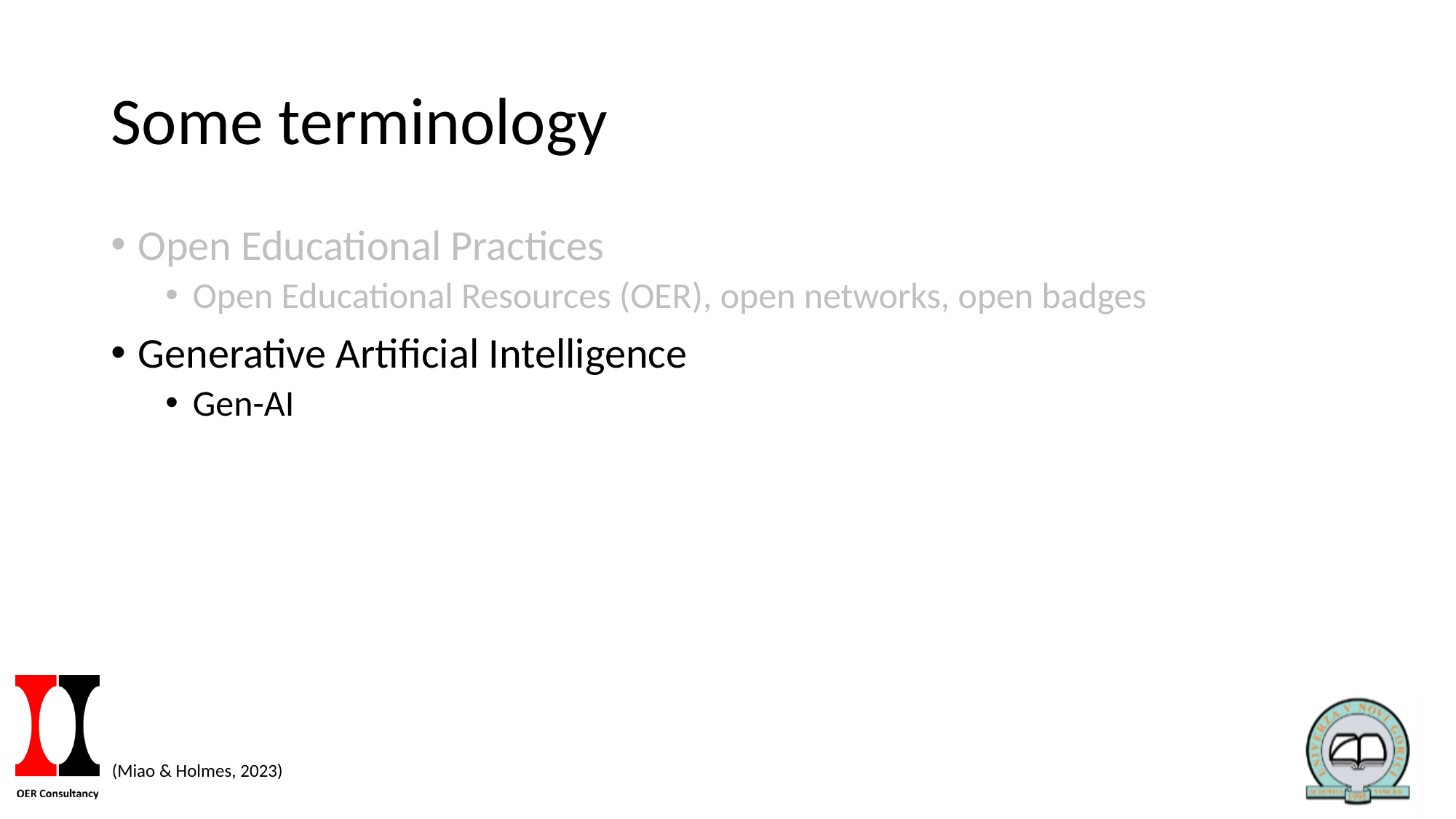

# Some terminology
Open Educational Practices
Open Educational Resources (OER), open networks, open badges
Generative Artificial Intelligence
Gen-AI
(Miao & Holmes, 2023)